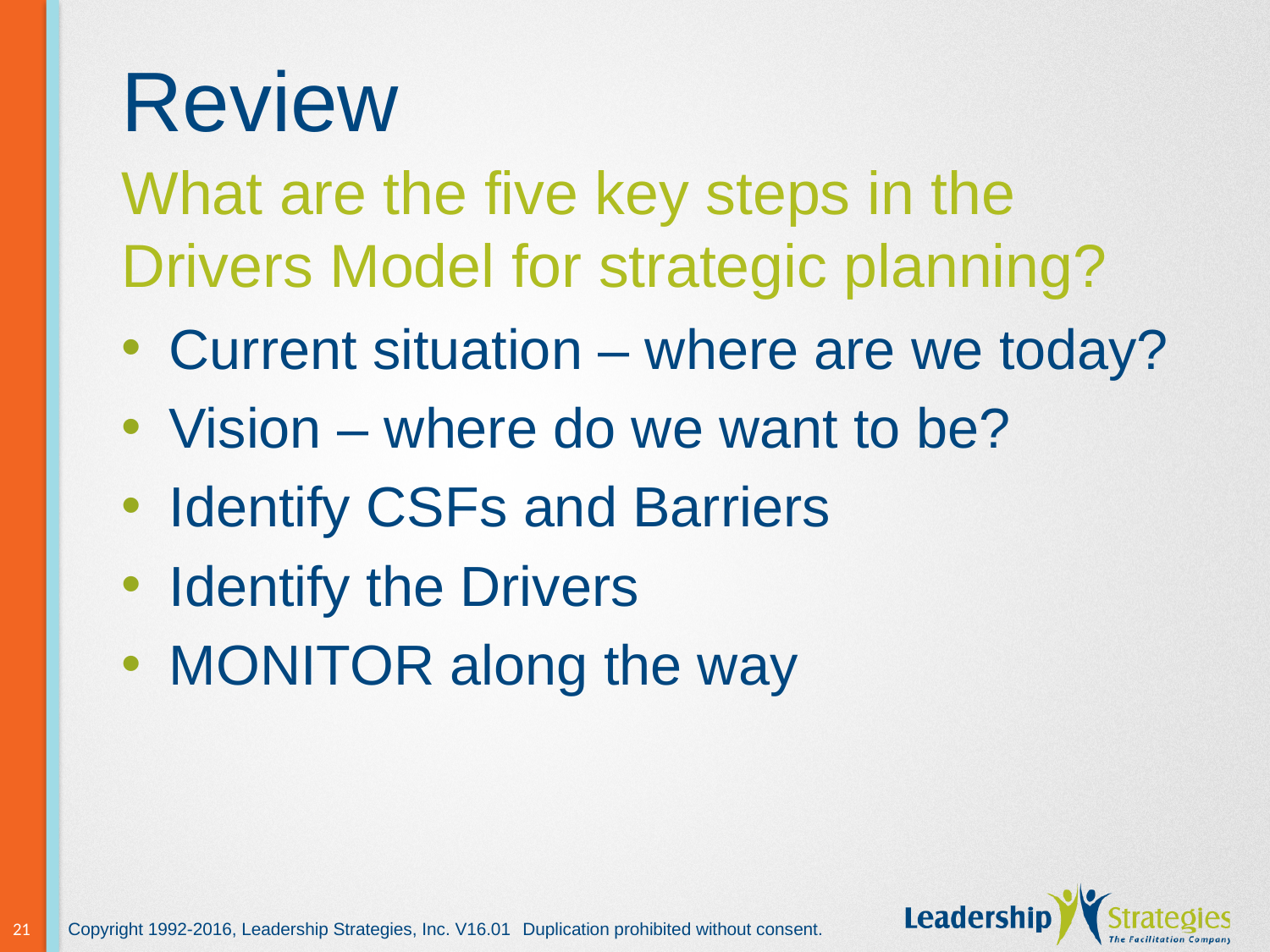

# Review
What are the five key steps in the Drivers Model for strategic planning?
Current situation – where are we today?
Vision – where do we want to be?
Identify CSFs and Barriers
Identify the Drivers
MONITOR along the way
21